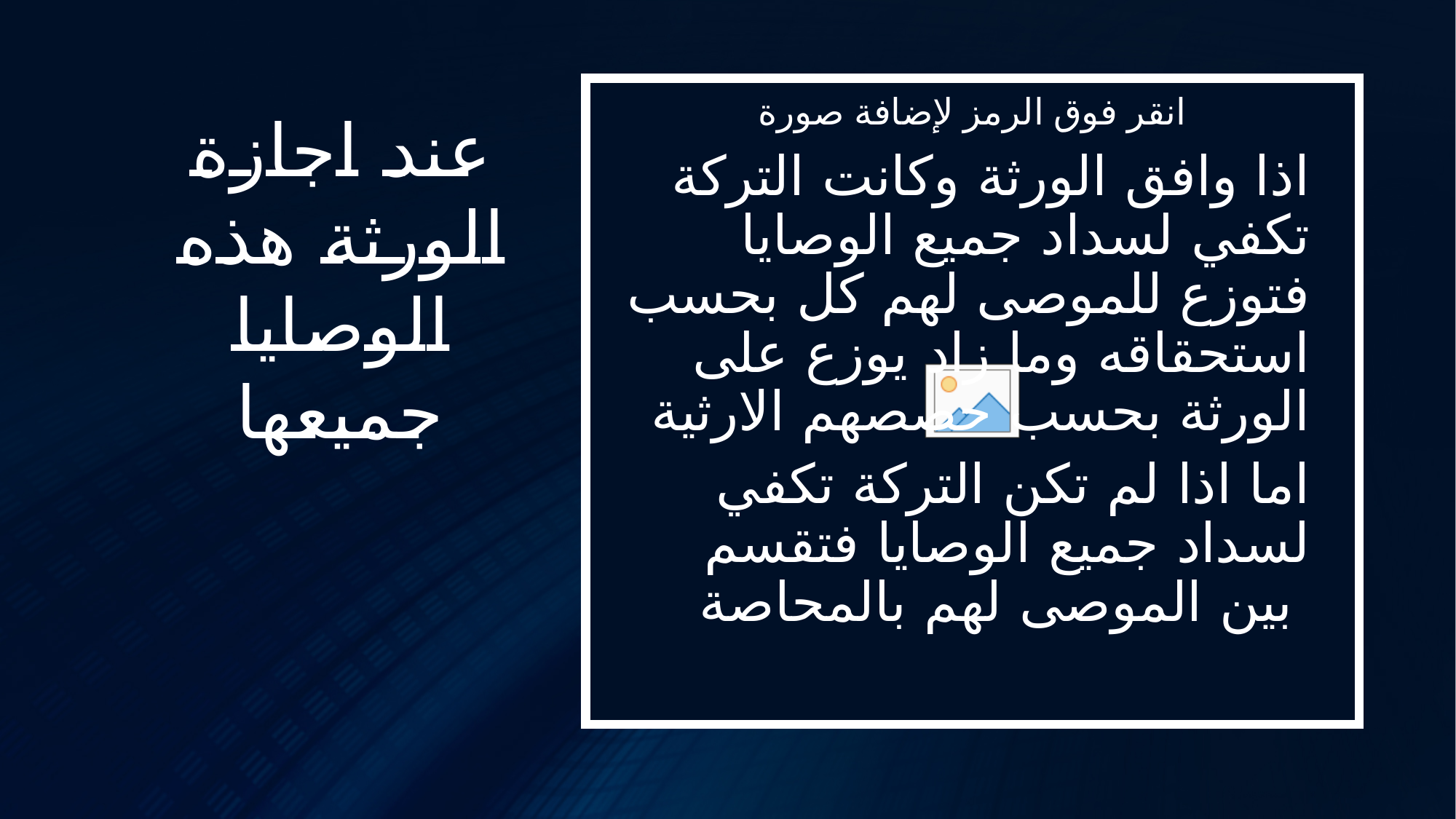

اذا وافق الورثة وكانت التركة تكفي لسداد جميع الوصايا  فتوزع للموصى لهم كل بحسب استحقاقه وما زاد يوزع على الورثة بحسب حصصهم الارثية
اما اذا لم تكن التركة تكفي لسداد جميع الوصايا فتقسم بين الموصى لهم بالمحاصة
# عند اجازة الورثة هذه الوصايا جميعها